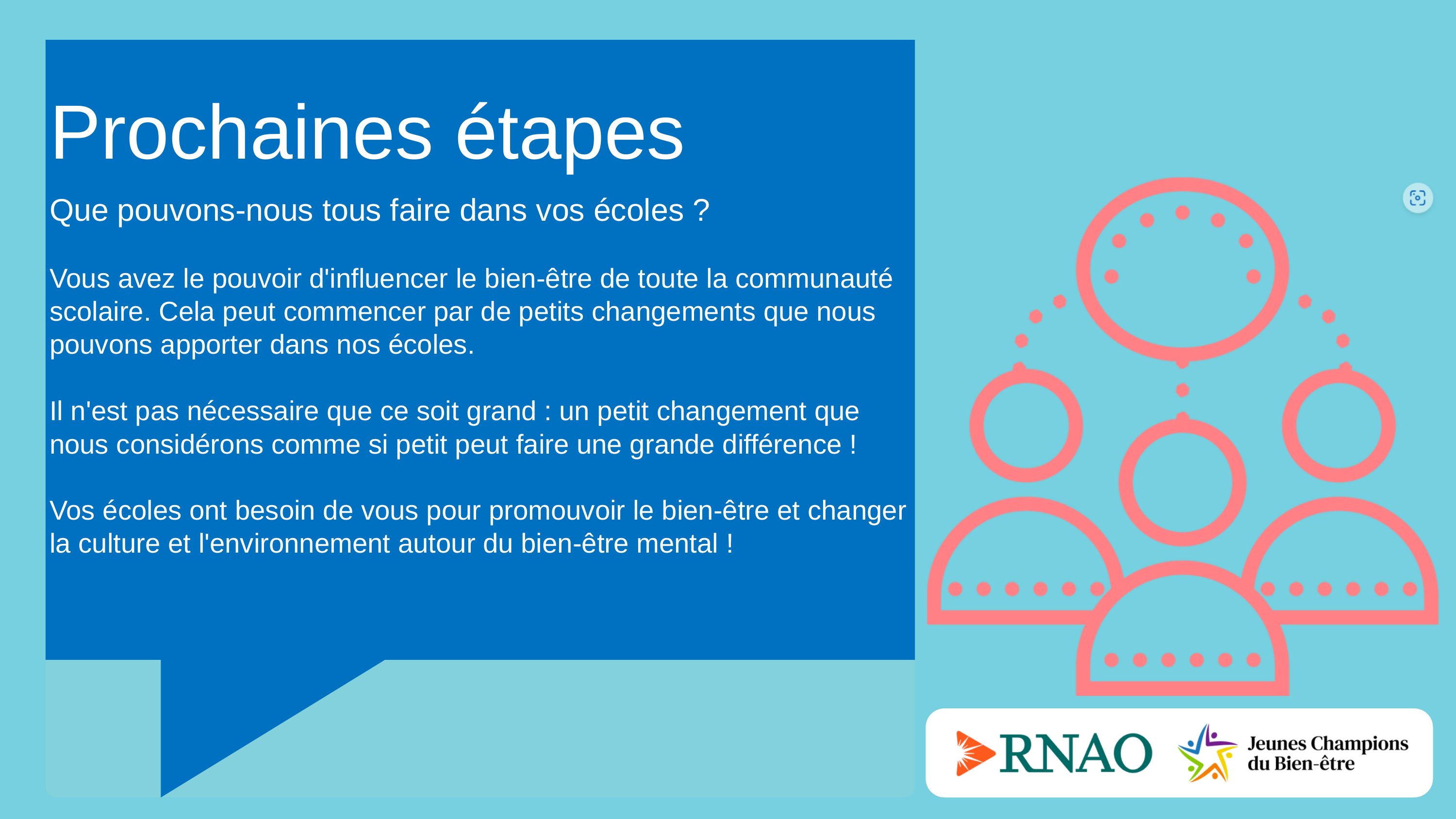

Prochaines étapes

Que pouvons-nous tous faire dans vos écoles ?

Vous avez le pouvoir d'influencer le bien-être de toute la communauté scolaire. Cela peut commencer par de petits changements que nous pouvons apporter dans nos écoles.

Il n'est pas nécessaire que ce soit grand : un petit changement que nous considérons comme si petit peut faire une grande différence !

Vos écoles ont besoin de vous pour promouvoir le bien-être et changer la culture et l'environnement autour du bien-être mental !